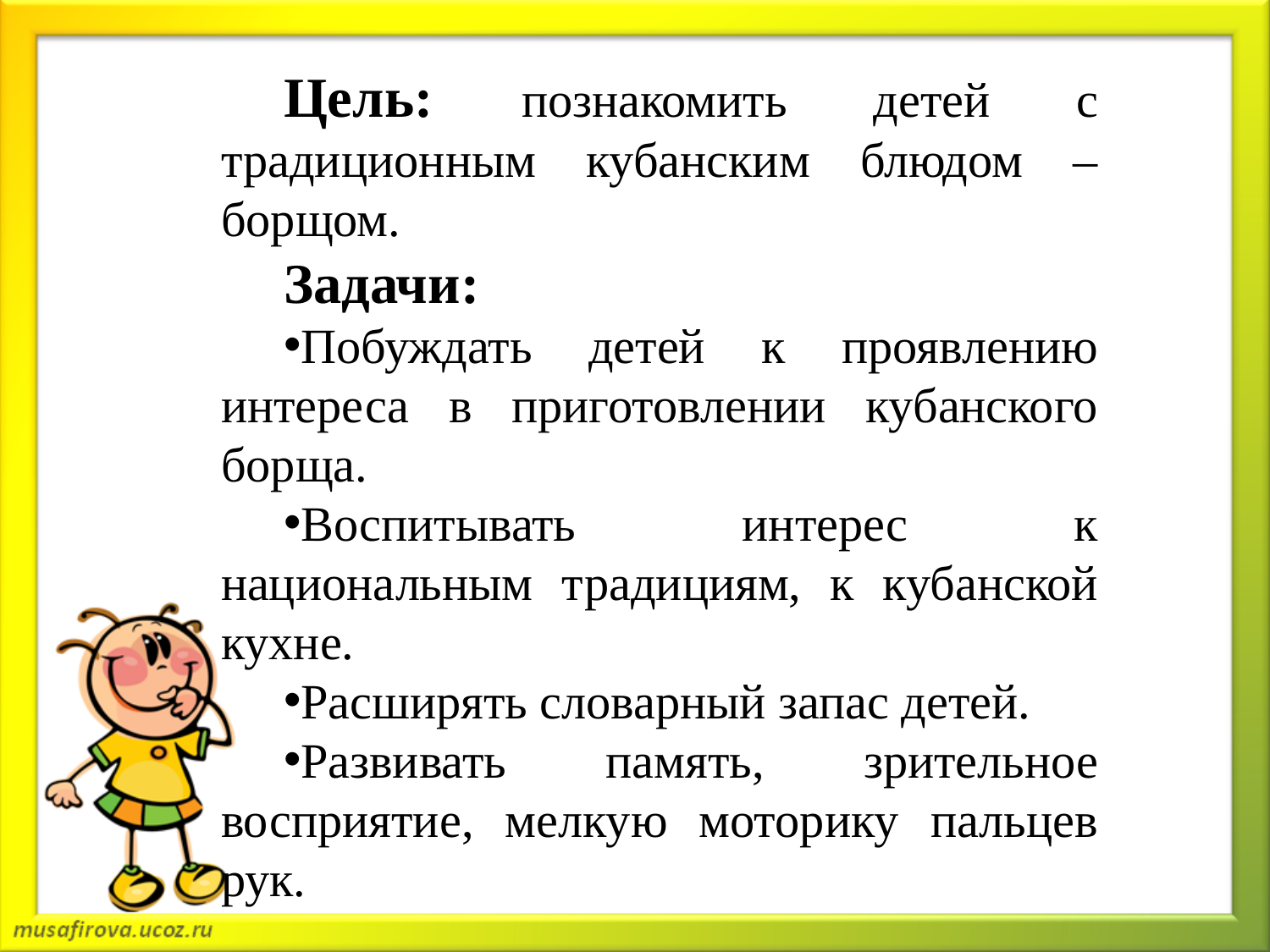

Цель: познакомить детей с традиционным кубанским блюдом – борщом.
Задачи:
Побуждать детей к проявлению интереса в приготовлении кубанского борща.
Воспитывать интерес к национальным традициям, к кубанской кухне.
Расширять словарный запас детей.
Развивать память, зрительное восприятие, мелкую моторику пальцев рук.